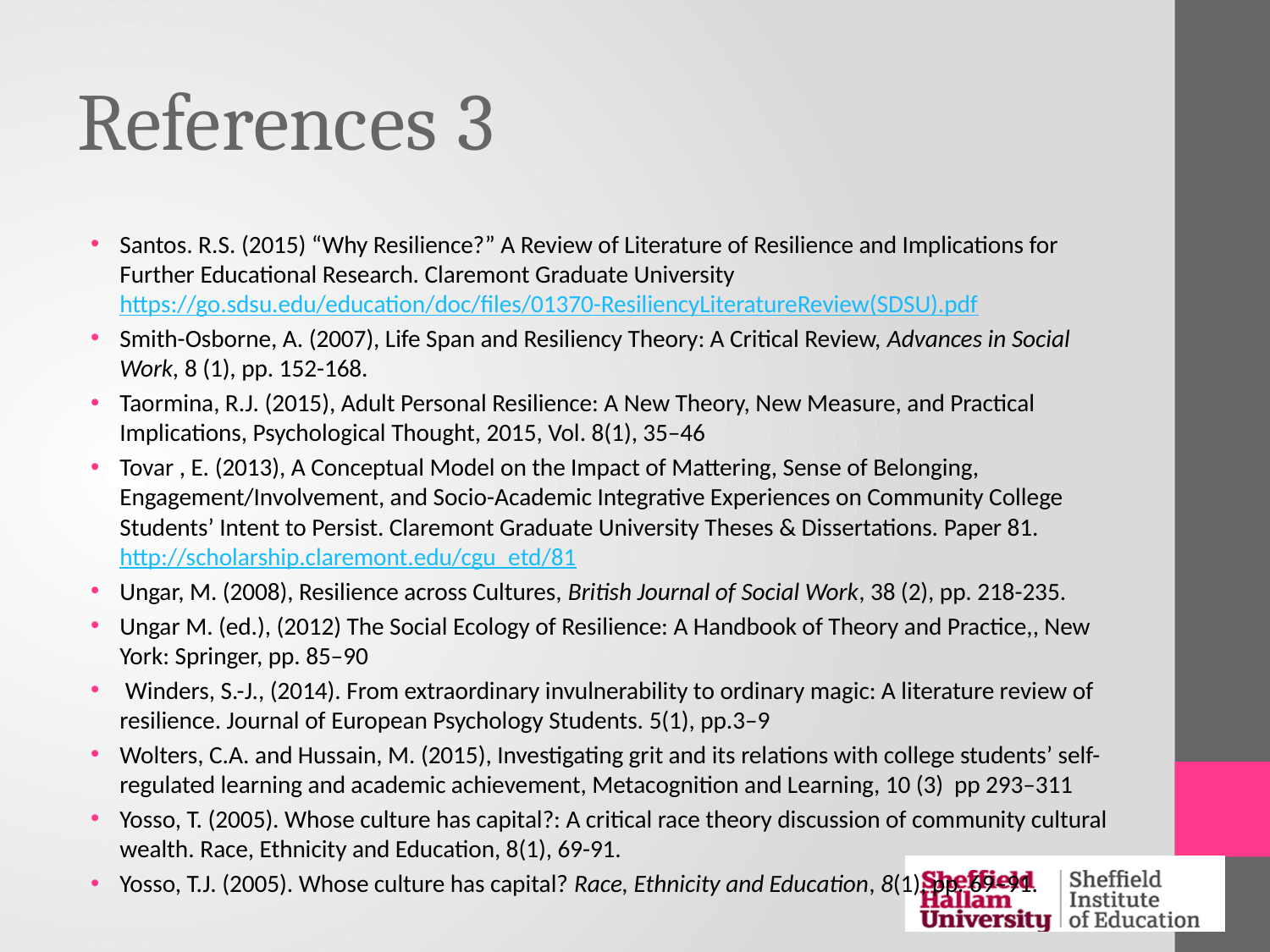

# References 3
Santos. R.S. (2015) “Why Resilience?” A Review of Literature of Resilience and Implications for Further Educational Research. Claremont Graduate University https://go.sdsu.edu/education/doc/files/01370-ResiliencyLiteratureReview(SDSU).pdf
Smith-Osborne, A. (2007), Life Span and Resiliency Theory: A Critical Review, Advances in Social Work, 8 (1), pp. 152-168.
Taormina, R.J. (2015), Adult Personal Resilience: A New Theory, New Measure, and Practical Implications, Psychological Thought, 2015, Vol. 8(1), 35–46
Tovar , E. (2013), A Conceptual Model on the Impact of Mattering, Sense of Belonging, Engagement/Involvement, and Socio-Academic Integrative Experiences on Community College Students’ Intent to Persist. Claremont Graduate University Theses & Dissertations. Paper 81. http://scholarship.claremont.edu/cgu_etd/81
Ungar, M. (2008), Resilience across Cultures, British Journal of Social Work, 38 (2), pp. 218-235.
Ungar M. (ed.), (2012) The Social Ecology of Resilience: A Handbook of Theory and Practice,, New York: Springer, pp. 85–90
 Winders, S.-J., (2014). From extraordinary invulnerability to ordinary magic: A literature review of resilience. Journal of European Psychology Students. 5(1), pp.3–9
Wolters, C.A. and Hussain, M. (2015), Investigating grit and its relations with college students’ self-regulated learning and academic achievement, Metacognition and Learning, 10 (3)  pp 293–311
Yosso, T. (2005). Whose culture has capital?: A critical race theory discussion of community cultural wealth. Race, Ethnicity and Education, 8(1), 69-91.
Yosso, T.J. (2005). Whose culture has capital? Race, Ethnicity and Education, 8(1), pp. 69–91.